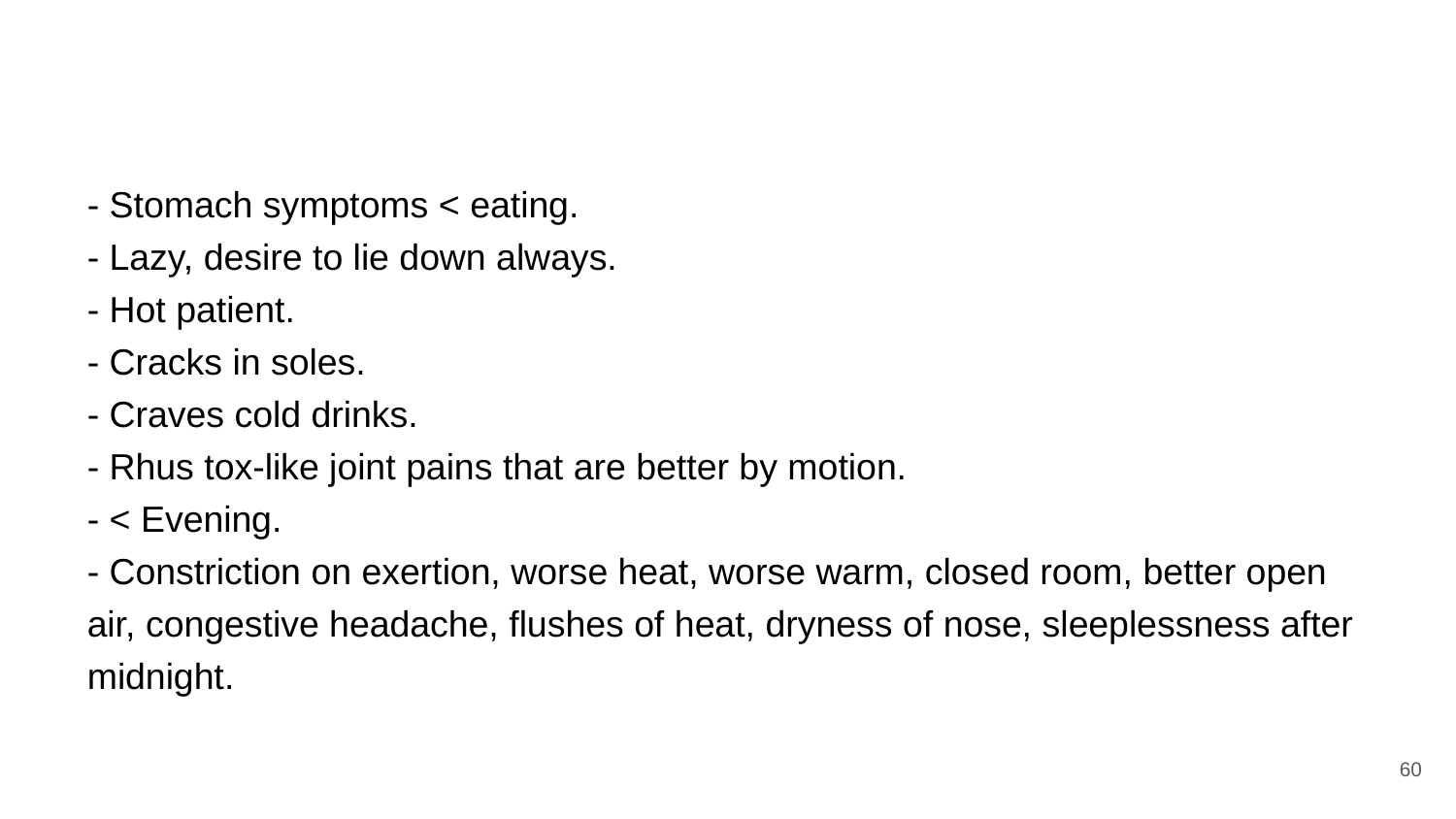

- Stomach symptoms < eating.
- Lazy, desire to lie down always.
- Hot patient.
- Cracks in soles.
- Craves cold drinks.
- Rhus tox-like joint pains that are better by motion.
- < Evening.
- Constriction on exertion, worse heat, worse warm, closed room, better open air, congestive headache, flushes of heat, dryness of nose, sleeplessness after midnight.
60